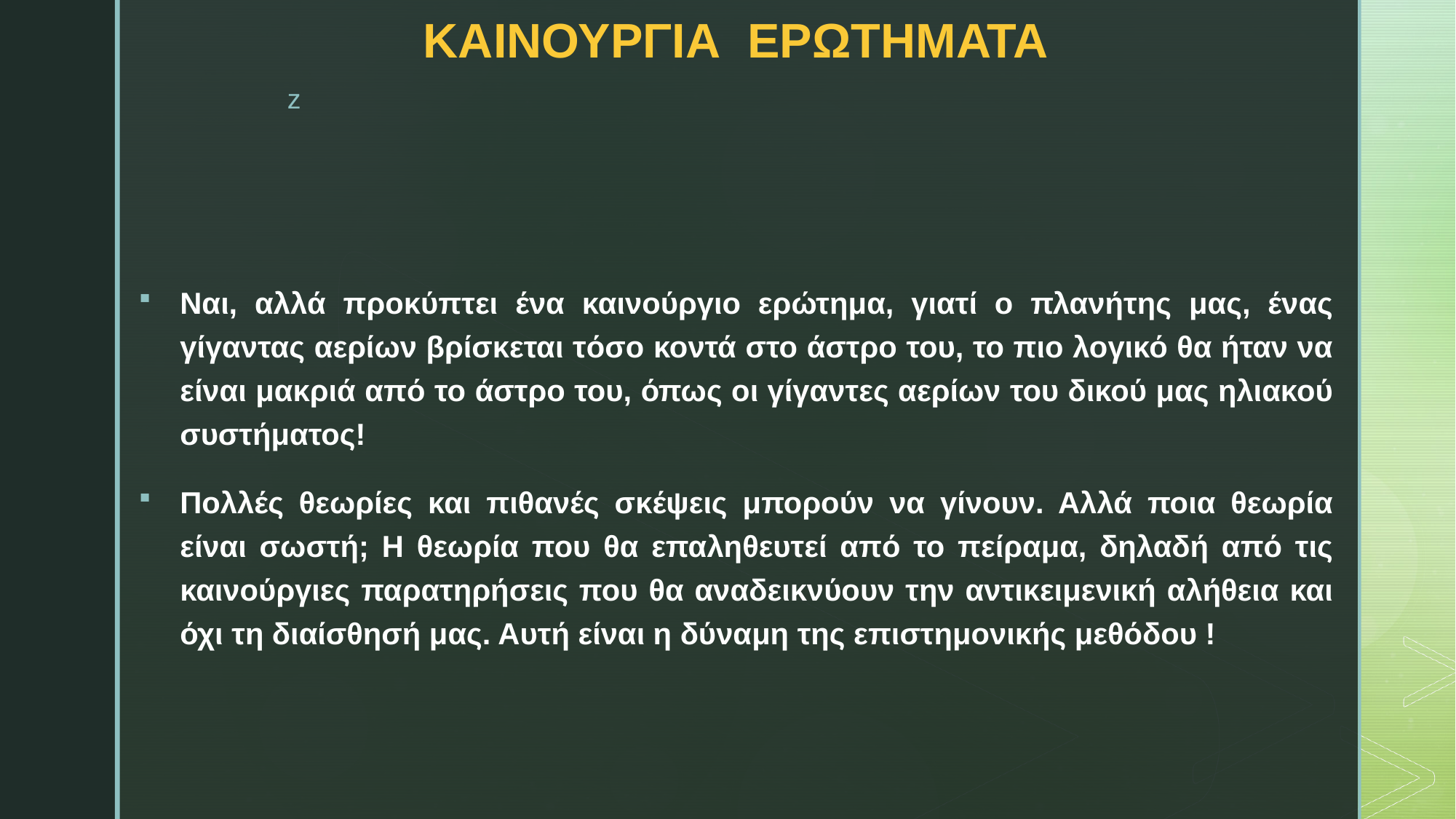

# ΚΑΙΝΟΥΡΓΙΑ  ΕΡΩΤΗΜΑΤΑ
Ναι, αλλά προκύπτει ένα καινούργιο ερώτημα, γιατί ο πλανήτης μας, ένας γίγαντας αερίων βρίσκεται τόσο κοντά στο άστρο του, το πιο λογικό θα ήταν να είναι μακριά από το άστρο του, όπως οι γίγαντες αερίων του δικού μας ηλιακού συστήματος!
Πολλές θεωρίες και πιθανές σκέψεις μπορούν να γίνουν. Αλλά ποια θεωρία είναι σωστή; Η θεωρία που θα επαληθευτεί από το πείραμα, δηλαδή από τις καινούργιες παρατηρήσεις που θα αναδεικνύουν την αντικειμενική αλήθεια και όχι τη διαίσθησή μας. Αυτή είναι η δύναμη της επιστημονικής μεθόδου !